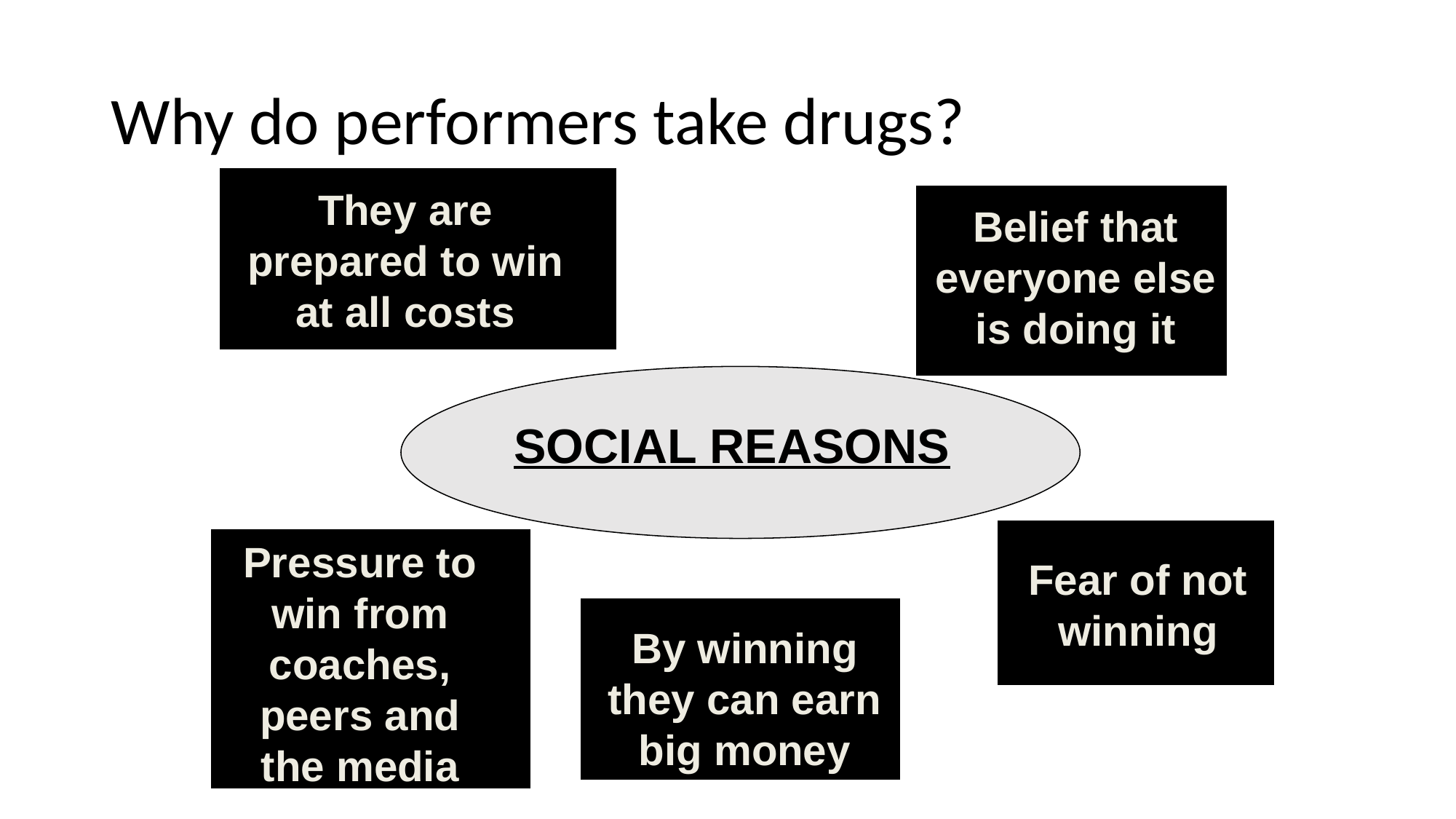

# Why do performers take drugs?

They are prepared to win at all costs

Belief that everyone else is doing it

SOCIAL REASONS

Pressure to win from coaches, peers and the media

Fear of not winning

By winning they can earn big money